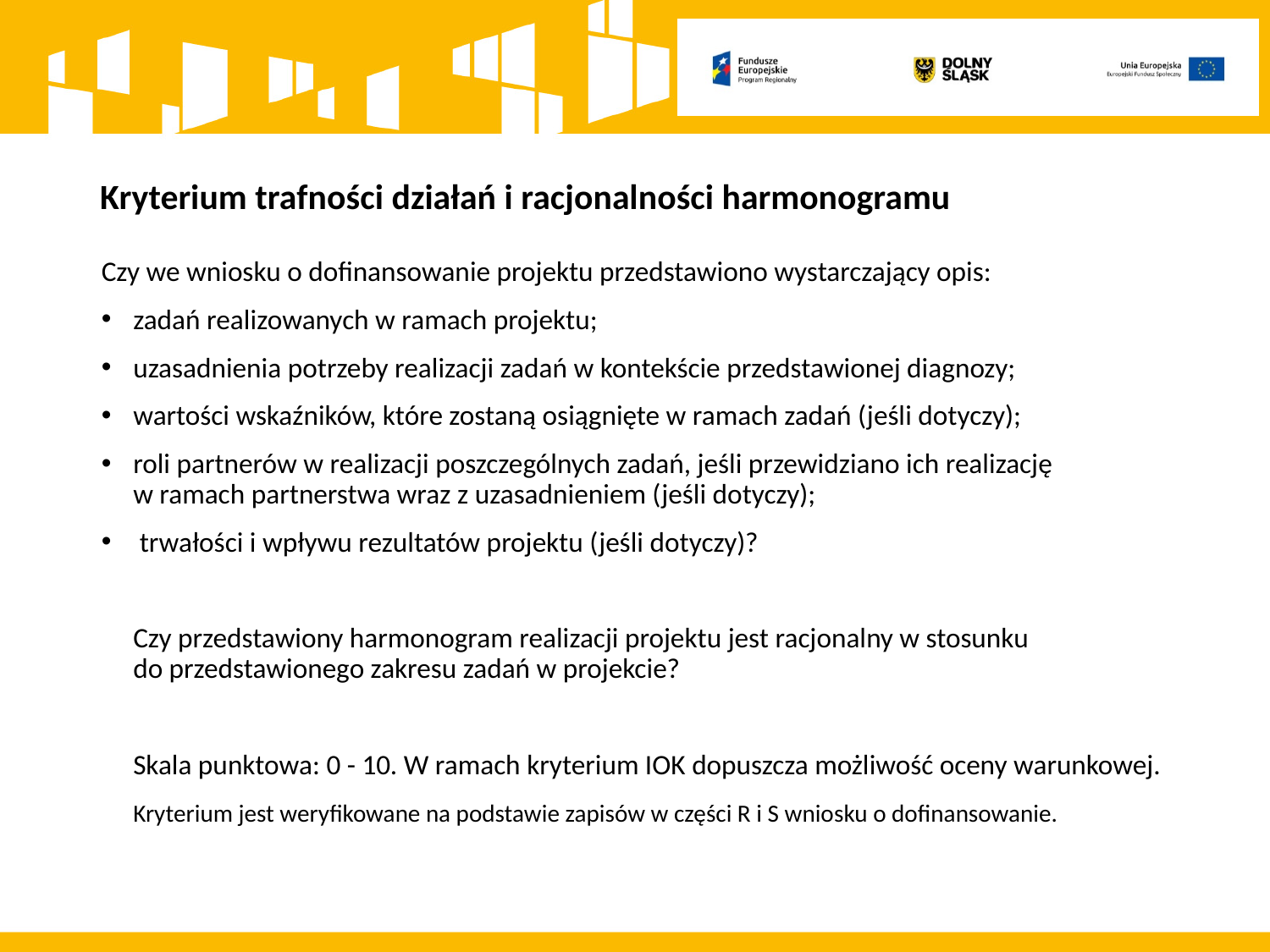

# Kryterium trafności działań i racjonalności harmonogramu
Czy we wniosku o dofinansowanie projektu przedstawiono wystarczający opis:
zadań realizowanych w ramach projektu;
uzasadnienia potrzeby realizacji zadań w kontekście przedstawionej diagnozy;
wartości wskaźników, które zostaną osiągnięte w ramach zadań (jeśli dotyczy);
roli partnerów w realizacji poszczególnych zadań, jeśli przewidziano ich realizację
w ramach partnerstwa wraz z uzasadnieniem (jeśli dotyczy);
 trwałości i wpływu rezultatów projektu (jeśli dotyczy)?

	Czy przedstawiony harmonogram realizacji projektu jest racjonalny w stosunku
do przedstawionego zakresu zadań w projekcie?

	Skala punktowa: 0 - 10. W ramach kryterium IOK dopuszcza możliwość oceny warunkowej.
	Kryterium jest weryfikowane na podstawie zapisów w części R i S wniosku o dofinansowanie.